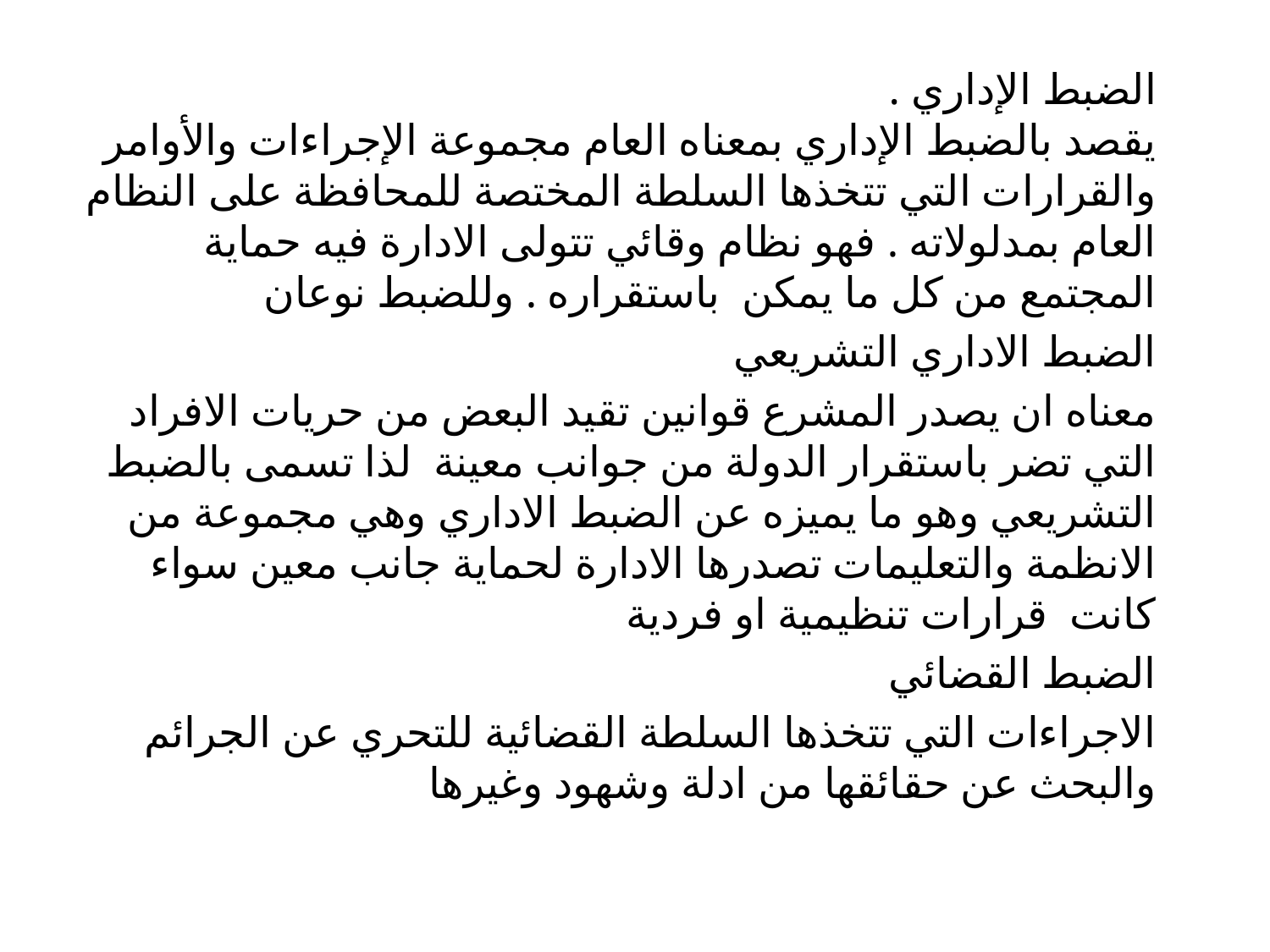

الضبط الإداري .
يقصد بالضبط الإداري بمعناه العام مجموعة الإجراءات والأوامر والقرارات التي تتخذها السلطة المختصة للمحافظة على النظام العام بمدلولاته . فهو نظام وقائي تتولى الادارة فيه حماية المجتمع من كل ما يمكن  باستقراره . وللضبط نوعان
الضبط الاداري التشريعي
معناه ان يصدر المشرع قوانين تقيد البعض من حريات الافراد التي تضر باستقرار الدولة من جوانب معينة  لذا تسمى بالضبط التشريعي وهو ما يميزه عن الضبط الاداري وهي مجموعة من الانظمة والتعليمات تصدرها الادارة لحماية جانب معين سواء كانت  قرارات تنظيمية او فردية
الضبط القضائي
الاجراءات التي تتخذها السلطة القضائية للتحري عن الجرائم والبحث عن حقائقها من ادلة وشهود وغيرها